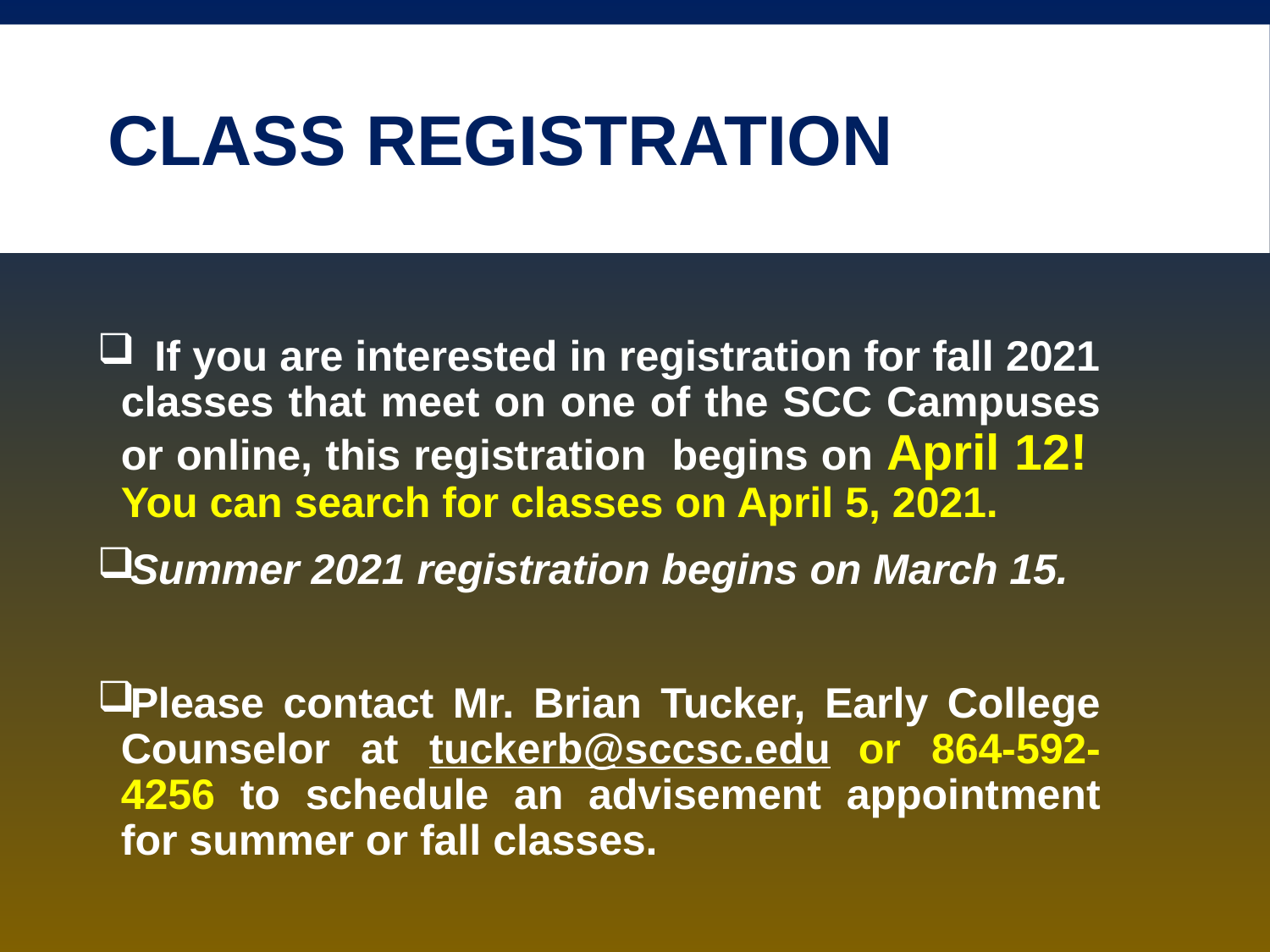

# Class Registration
  If you are interested in registration for fall 2021 classes that meet on one of the SCC Campuses or online, this registration  begins on April 12!  You can search for classes on April 5, 2021.
Summer 2021 registration begins on March 15.

Please contact Mr. Brian Tucker, Early College Counselor at tuckerb@sccsc.edu or 864-592-4256 to schedule an advisement appointment for summer or fall classes.